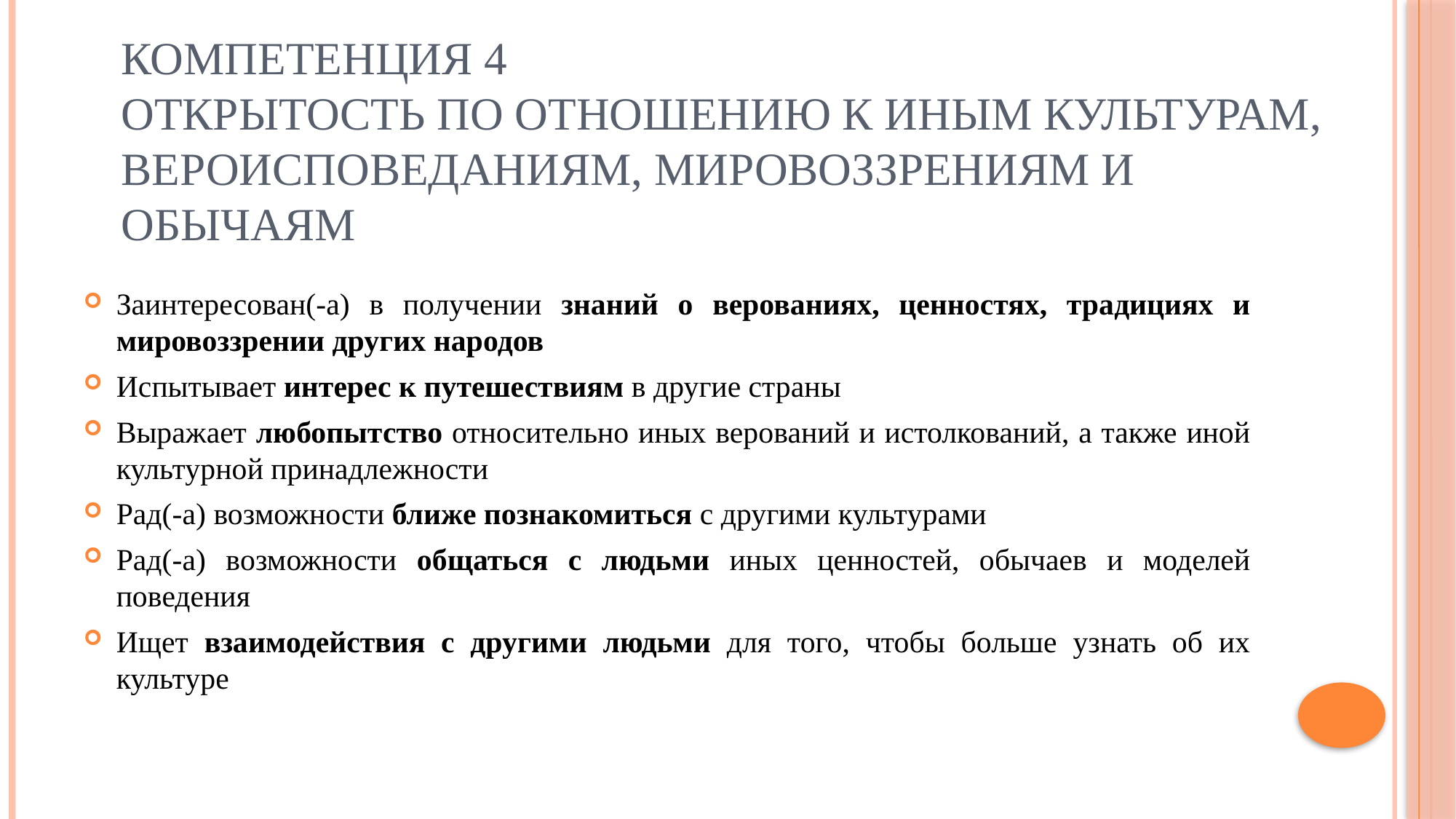

# Компетенция 4 Открытость по отношению к иным культурам, вероисповеданиям, мировоззрениям и обычаям
Заинтересован(-а) в получении знаний о верованиях, ценностях, традициях и мировоззрении других народов
Испытывает интерес к путешествиям в другие страны
Выражает любопытство относительно иных верований и истолкований, а также иной культурной принадлежности
Рад(-а) возможности ближе познакомиться с другими культурами
Рад(-а) возможности общаться с людьми иных ценностей, обычаев и моделей поведения
Ищет взаимодействия с другими людьми для того, чтобы больше узнать об их культуре